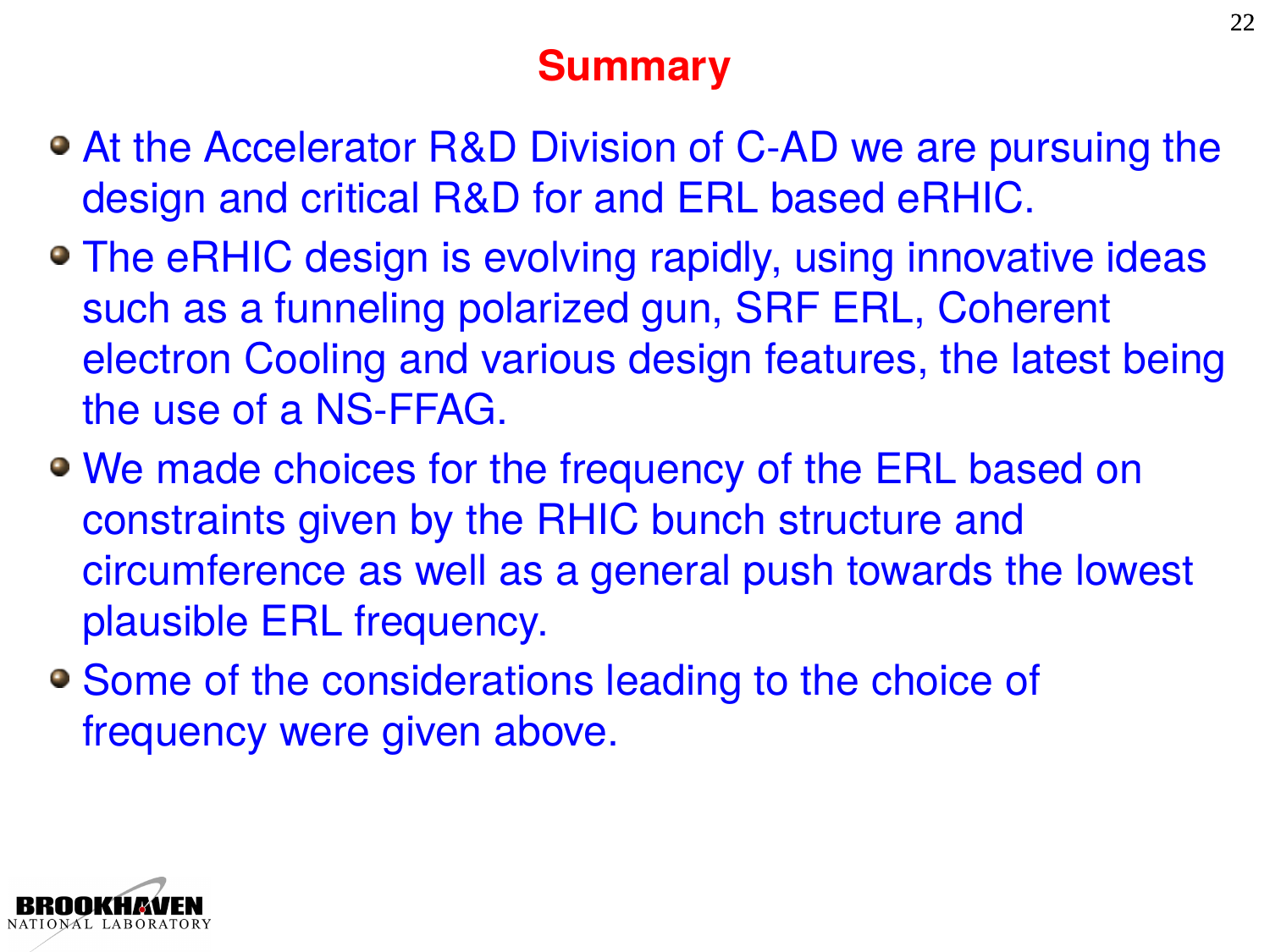

# Summary
At the Accelerator R&D Division of C-AD we are pursuing the design and critical R&D for and ERL based eRHIC.
The eRHIC design is evolving rapidly, using innovative ideas such as a funneling polarized gun, SRF ERL, Coherent electron Cooling and various design features, the latest being the use of a NS-FFAG.
We made choices for the frequency of the ERL based on constraints given by the RHIC bunch structure and circumference as well as a general push towards the lowest plausible ERL frequency.
Some of the considerations leading to the choice of frequency were given above.